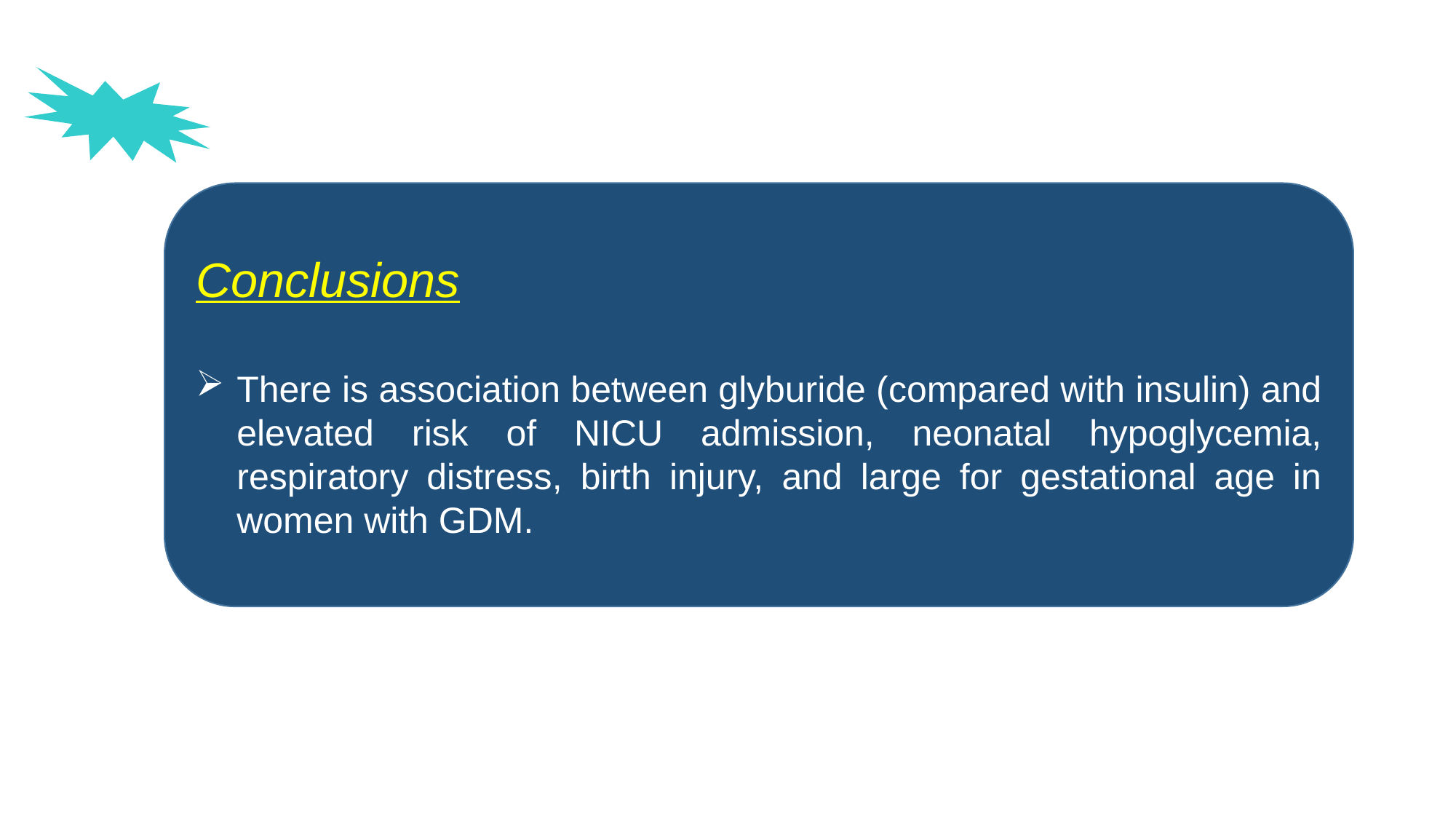

Conclusions

There is association between glyburide (compared with insulin) and elevated risk of NICU admission, neonatal hypoglycemia, respiratory distress, birth injury, and large for gestational age in women with GDM.